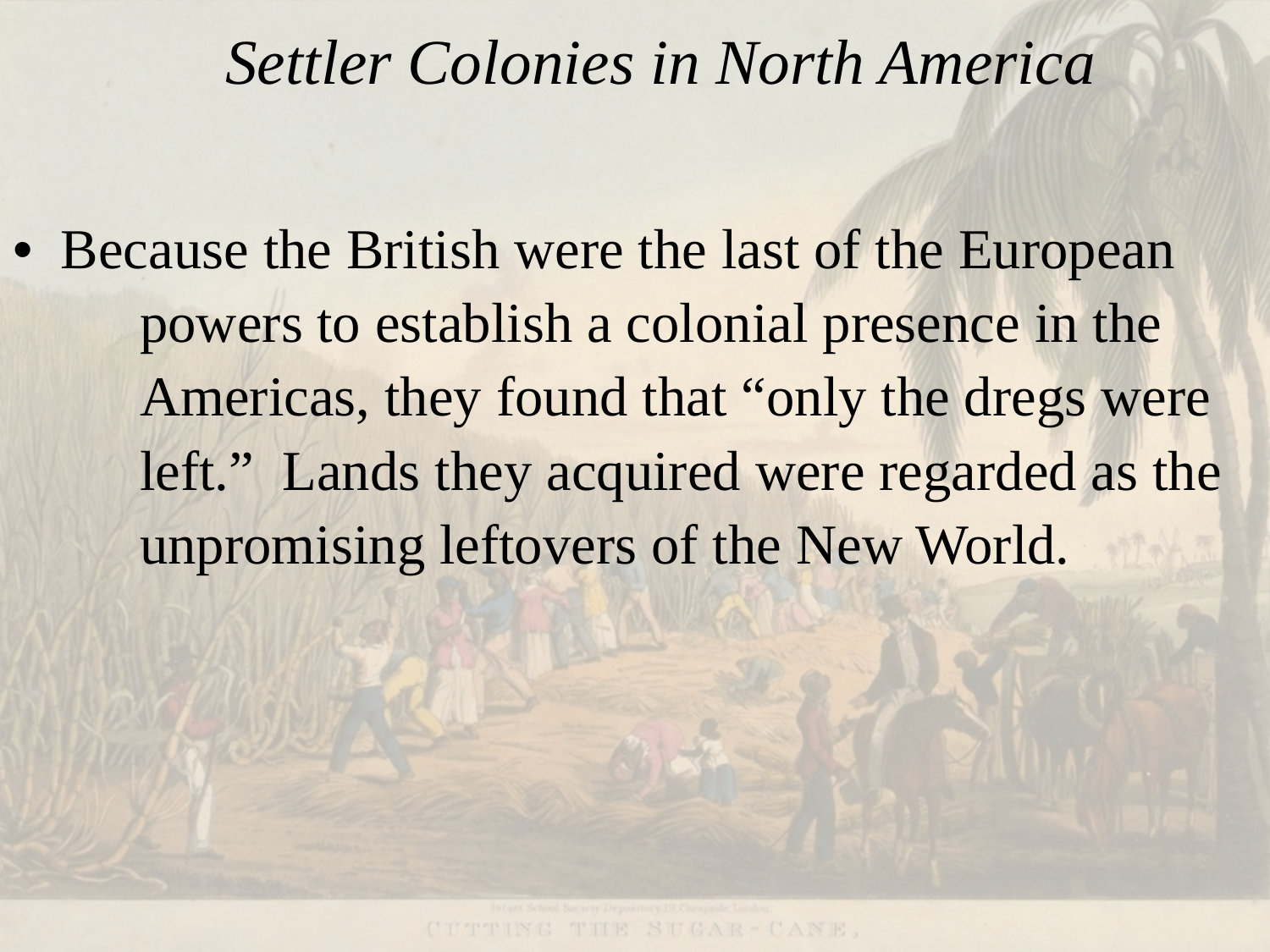

# Settler Colonies in North America
  Because the British were the last of the European
	powers to establish a colonial presence in the
	Americas, they found that “only the dregs were
	left.”  Lands they acquired were regarded as the
	unpromising leftovers of the New World.